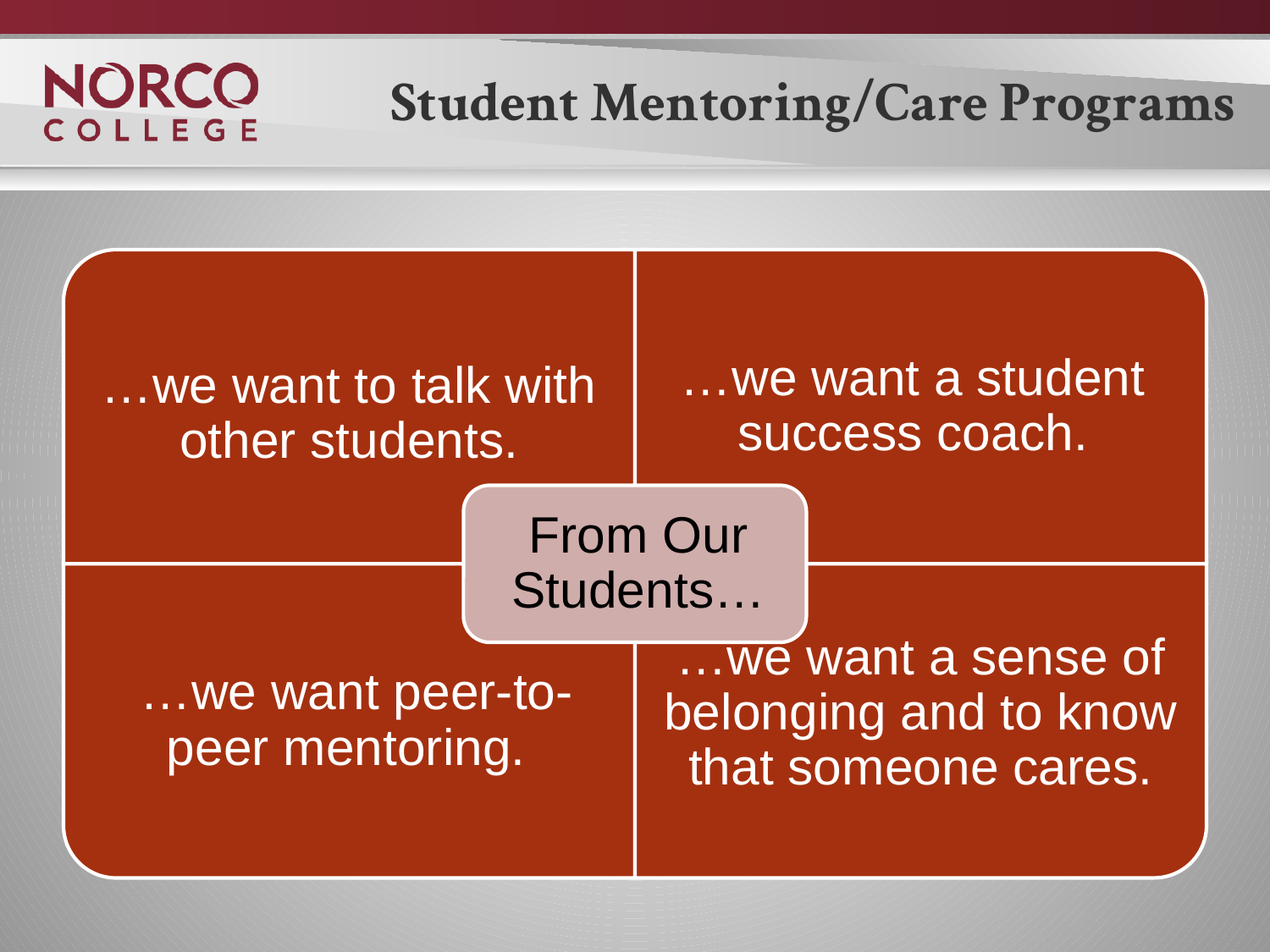

# Student Mentoring/Care Programs
…we want to talk with other students.
…we want a student success coach.
…we want peer-to-peer mentoring.
…we want a sense of belonging and to know that someone cares.
From Our Students…